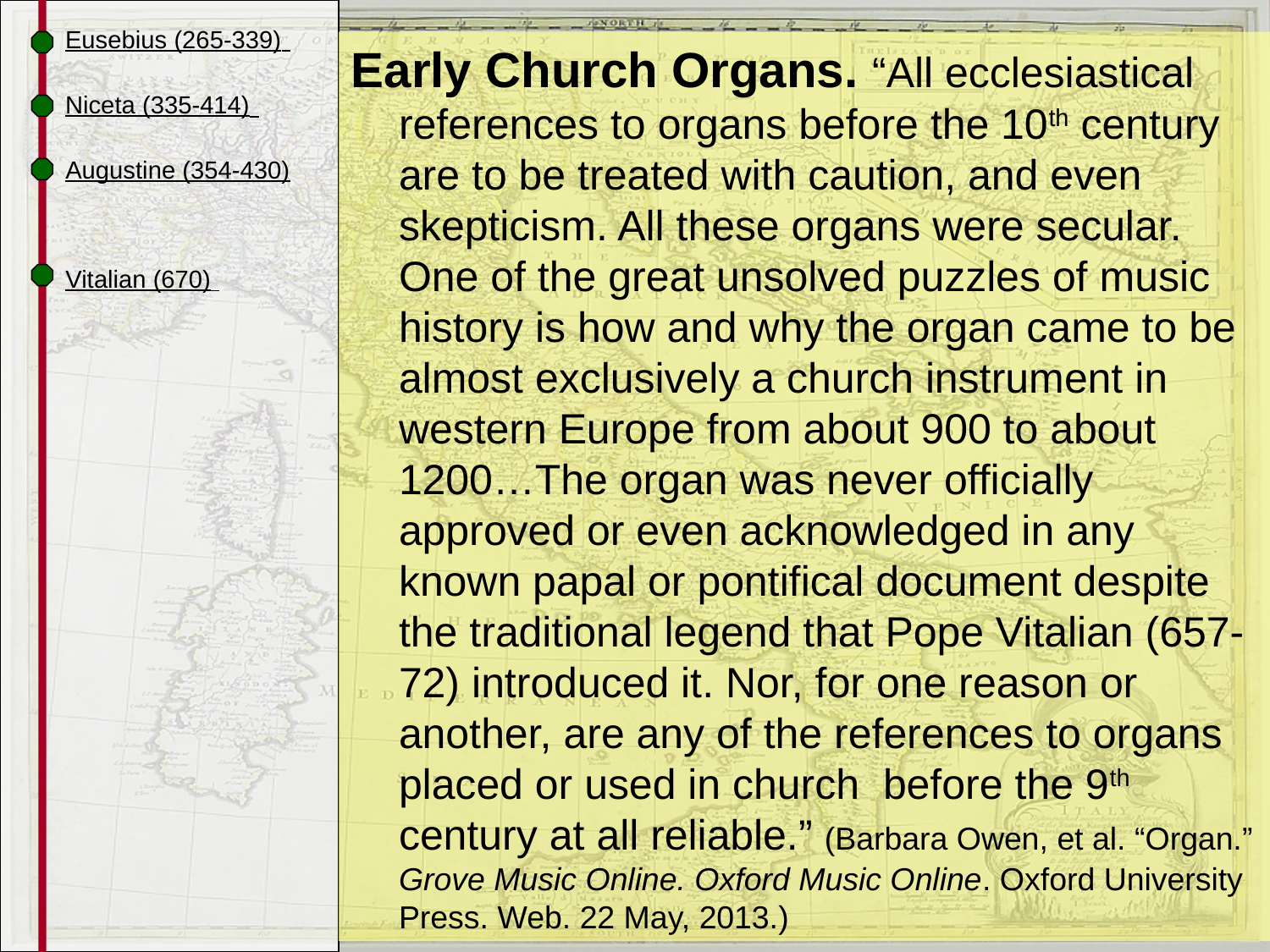

Eusebius (265-339)

Early Church Organs. “All ecclesiastical references to organs before the 10th century are to be treated with caution, and even skepticism. All these organs were secular. One of the great unsolved puzzles of music history is how and why the organ came to be almost exclusively a church instrument in western Europe from about 900 to about 1200…The organ was never officially approved or even acknowledged in any known papal or pontifical document despite the traditional legend that Pope Vitalian (657-72) introduced it. Nor, for one reason or another, are any of the references to organs placed or used in church  before the 9th century at all reliable.” (Barbara Owen, et al. “Organ.” Grove Music Online. Oxford Music Online. Oxford University Press. Web. 22 May, 2013.)
Niceta (335-414)

Augustine (354-430)

Vitalian (670)